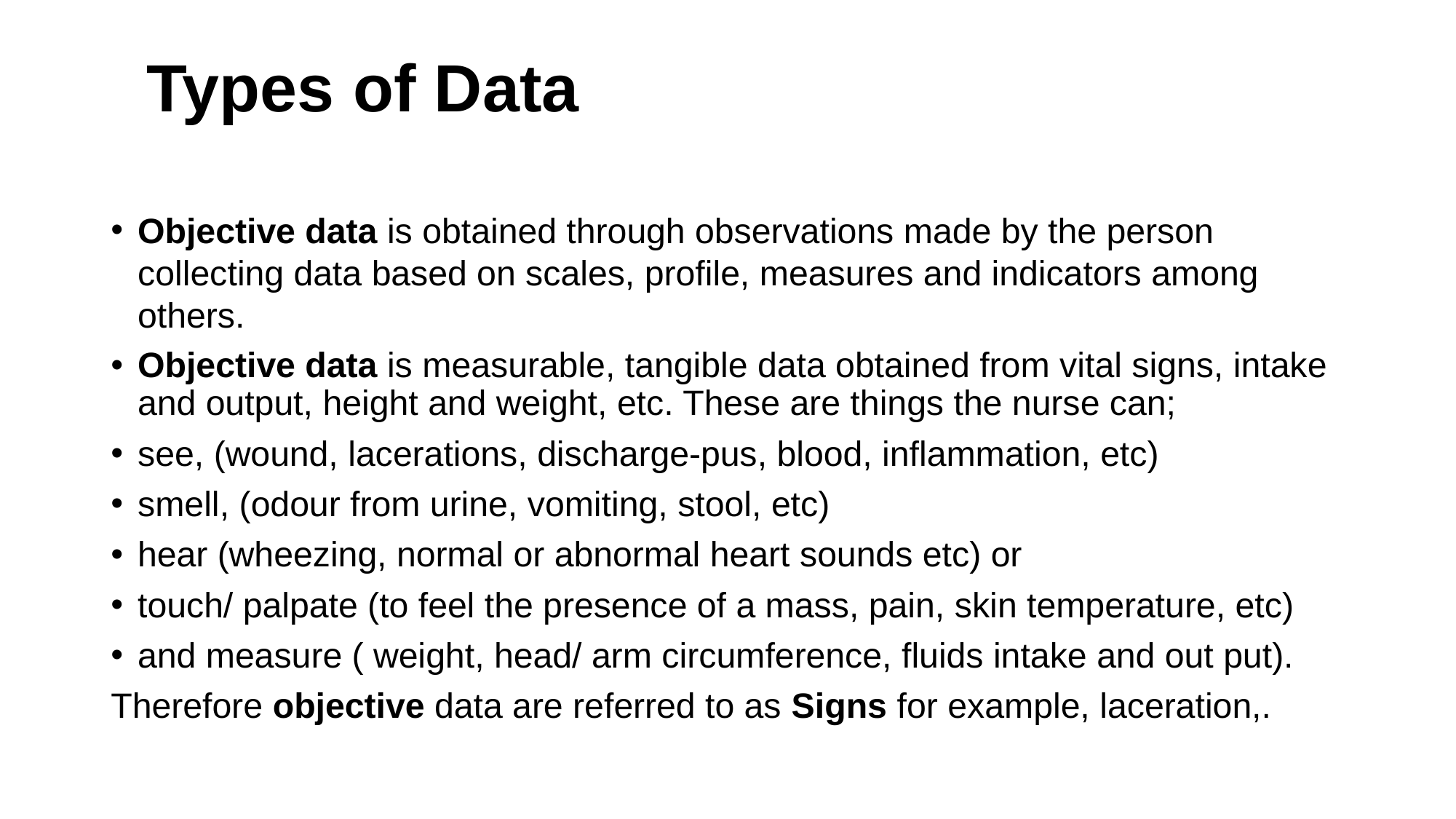

# Types of Data
Objective data is obtained through observations made by the person collecting data based on scales, profile, measures and indicators among others.
Objective data is measurable, tangible data obtained from vital signs, intake and output, height and weight, etc. These are things the nurse can;
see, (wound, lacerations, discharge-pus, blood, inflammation, etc)
smell, (odour from urine, vomiting, stool, etc)
hear (wheezing, normal or abnormal heart sounds etc) or
touch/ palpate (to feel the presence of a mass, pain, skin temperature, etc)
and measure ( weight, head/ arm circumference, fluids intake and out put).
Therefore objective data are referred to as Signs for example, laceration,.